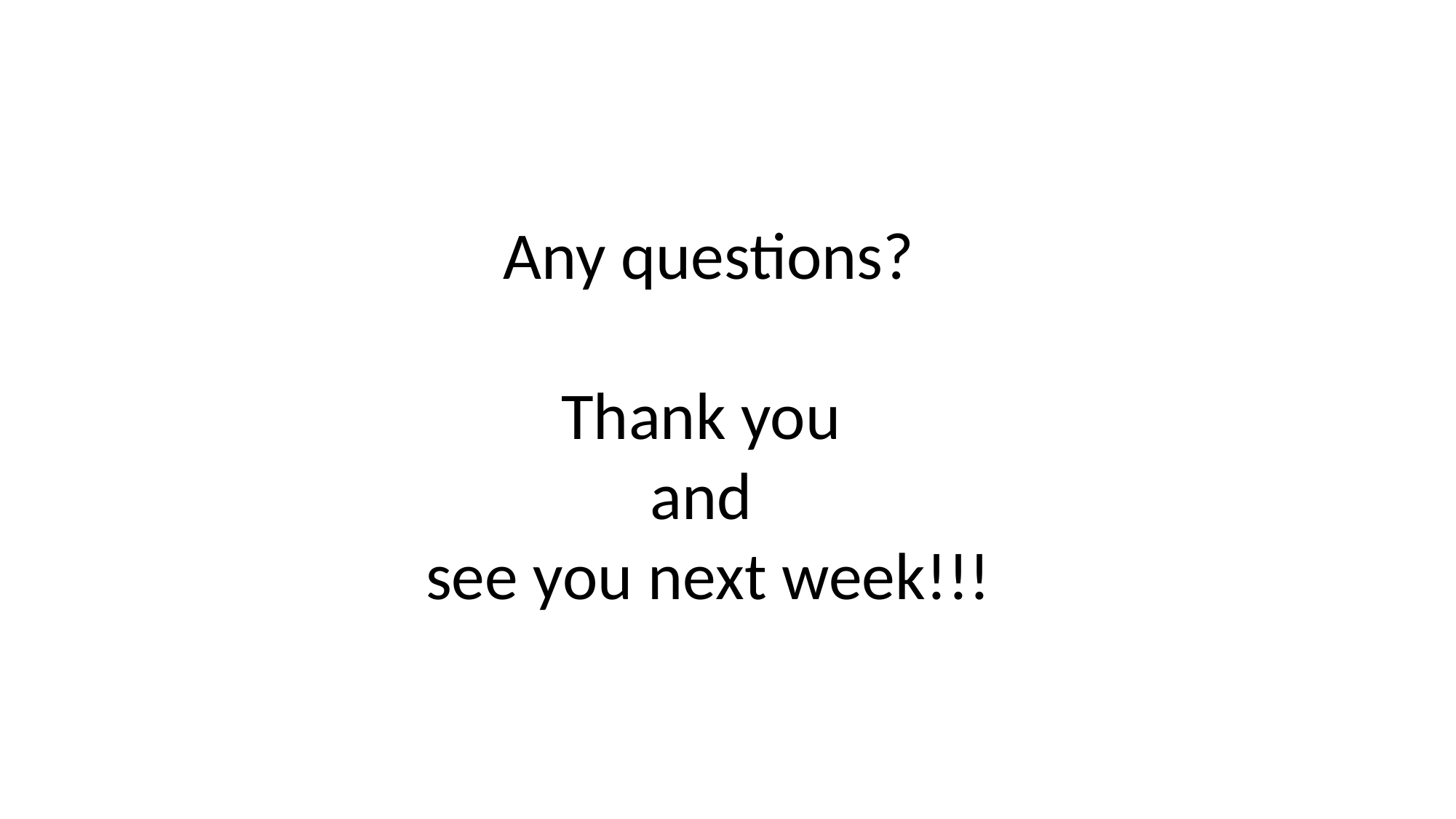

Any questions?

Thank you
and
see you next week!!!